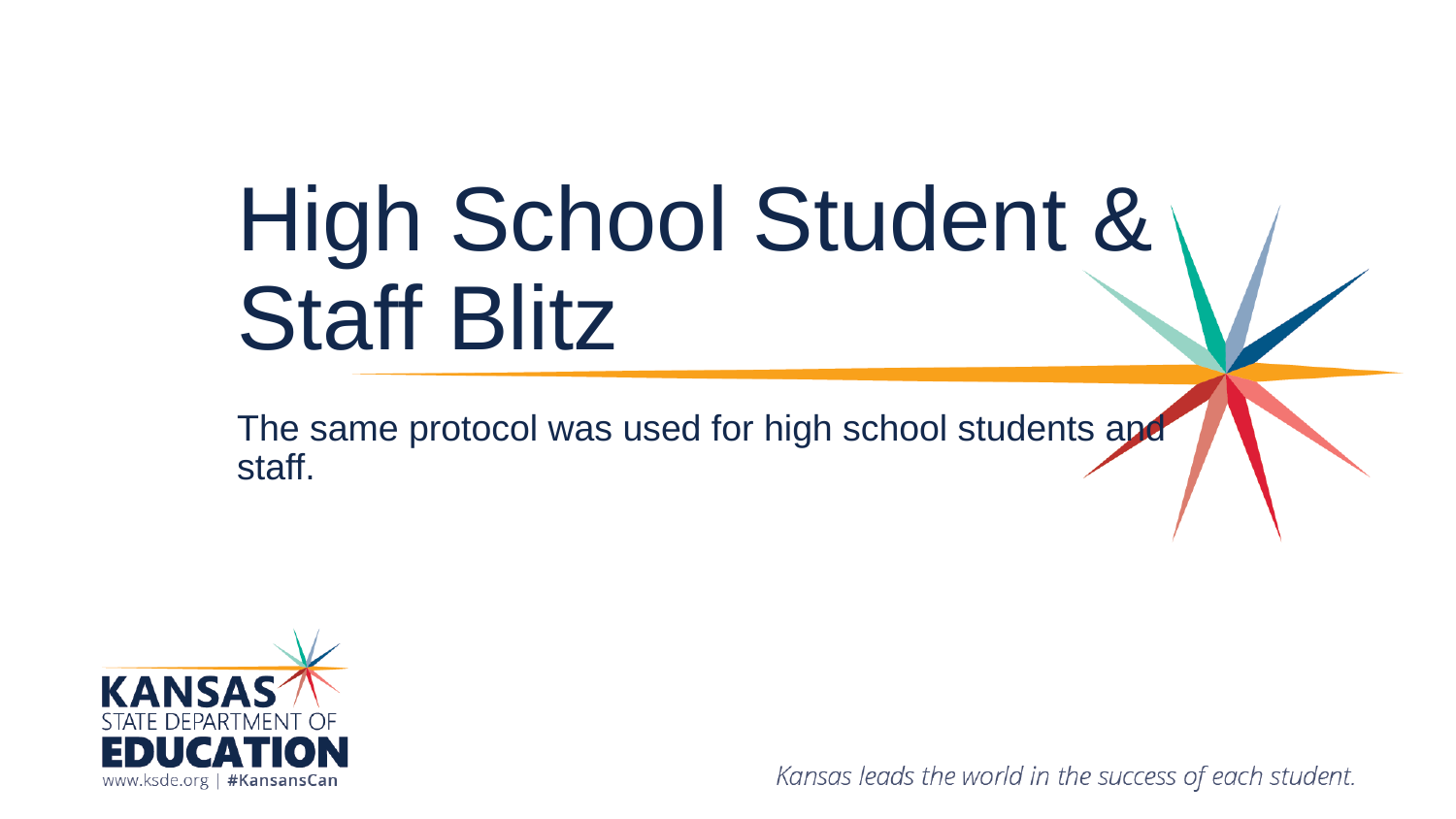

# High School Student & Staff Blitz
The same protocol was used for high school students and staff.